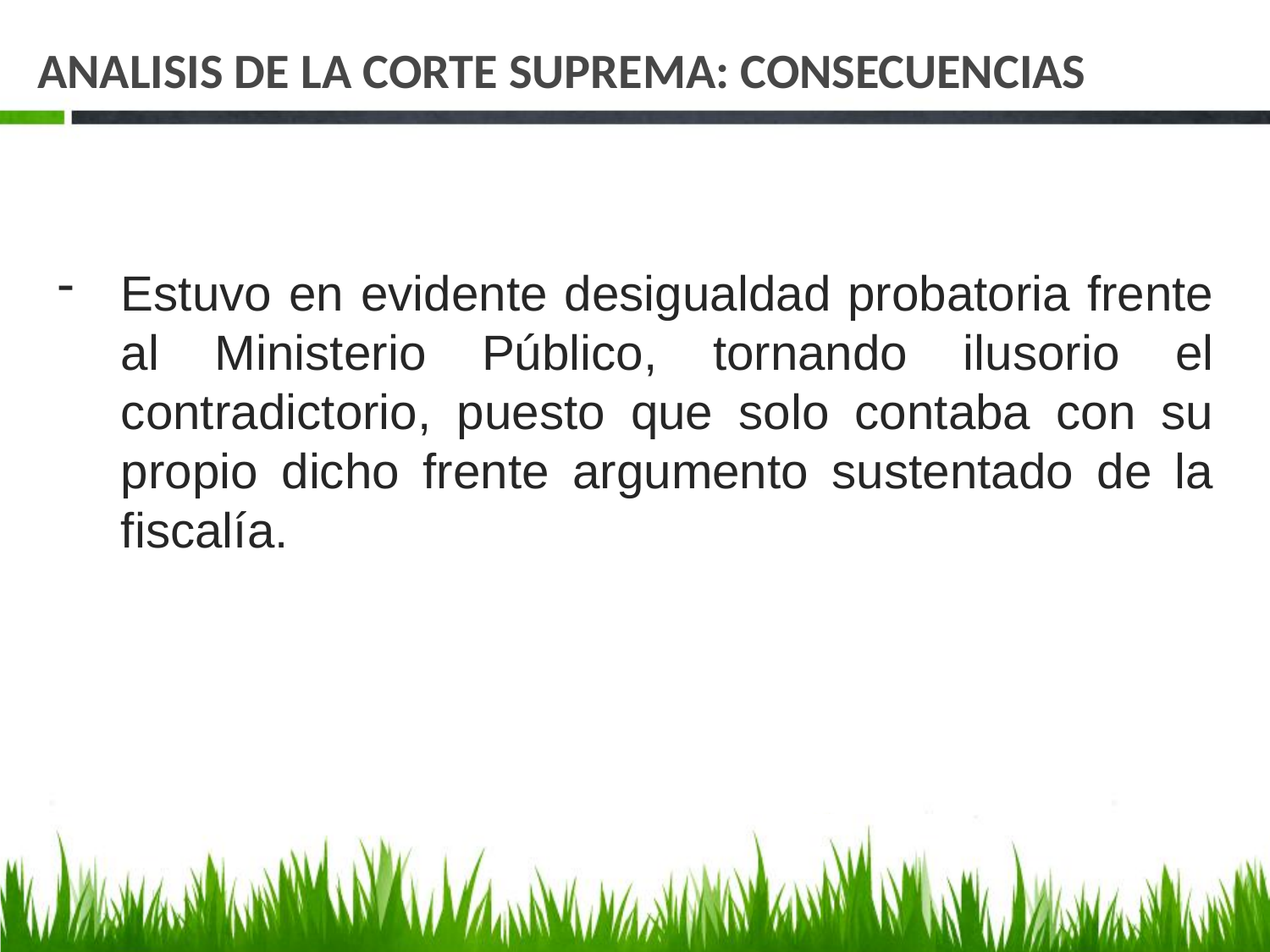

# ANALISIS DE LA CORTE SUPREMA: CONSECUENCIAS

Estuvo en evidente desigualdad probatoria frente al Ministerio Público, tornando ilusorio el contradictorio, puesto que solo contaba con su propio dicho frente argumento sustentado de la fiscalía.